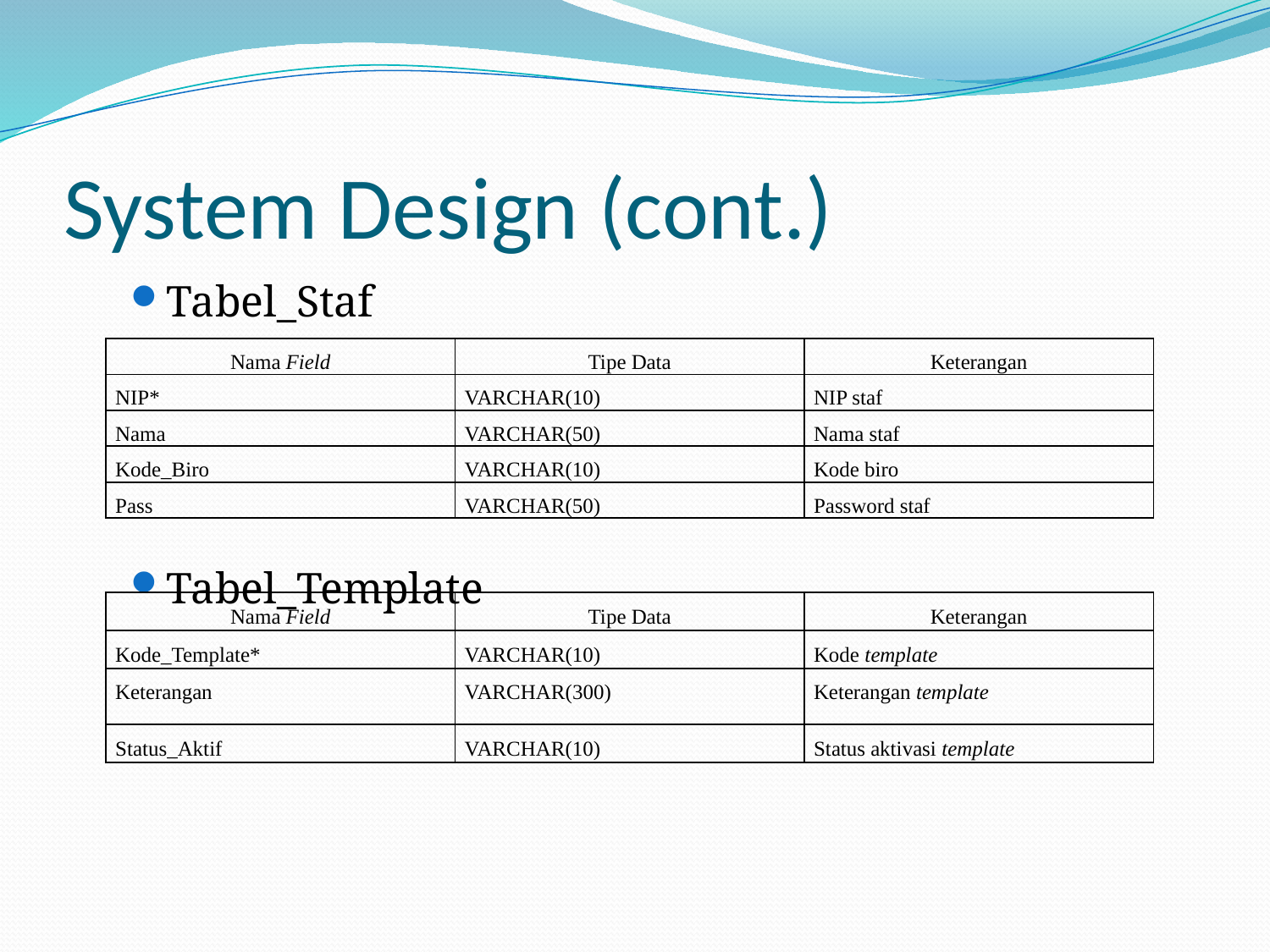

# System Design (cont.)
Tabel_Staf

Tabel_Template

| Nama Field | Tipe Data | Keterangan |
| --- | --- | --- |
| NIP\* | VARCHAR(10) | NIP staf |
| Nama | VARCHAR(50) | Nama staf |
| Kode\_Biro | VARCHAR(10) | Kode biro |
| Pass | VARCHAR(50) | Password staf |
| Nama Field | Tipe Data | Keterangan |
| --- | --- | --- |
| Kode\_Template\* | VARCHAR(10) | Kode template |
| Keterangan | VARCHAR(300) | Keterangan template |
| Status\_Aktif | VARCHAR(10) | Status aktivasi template |